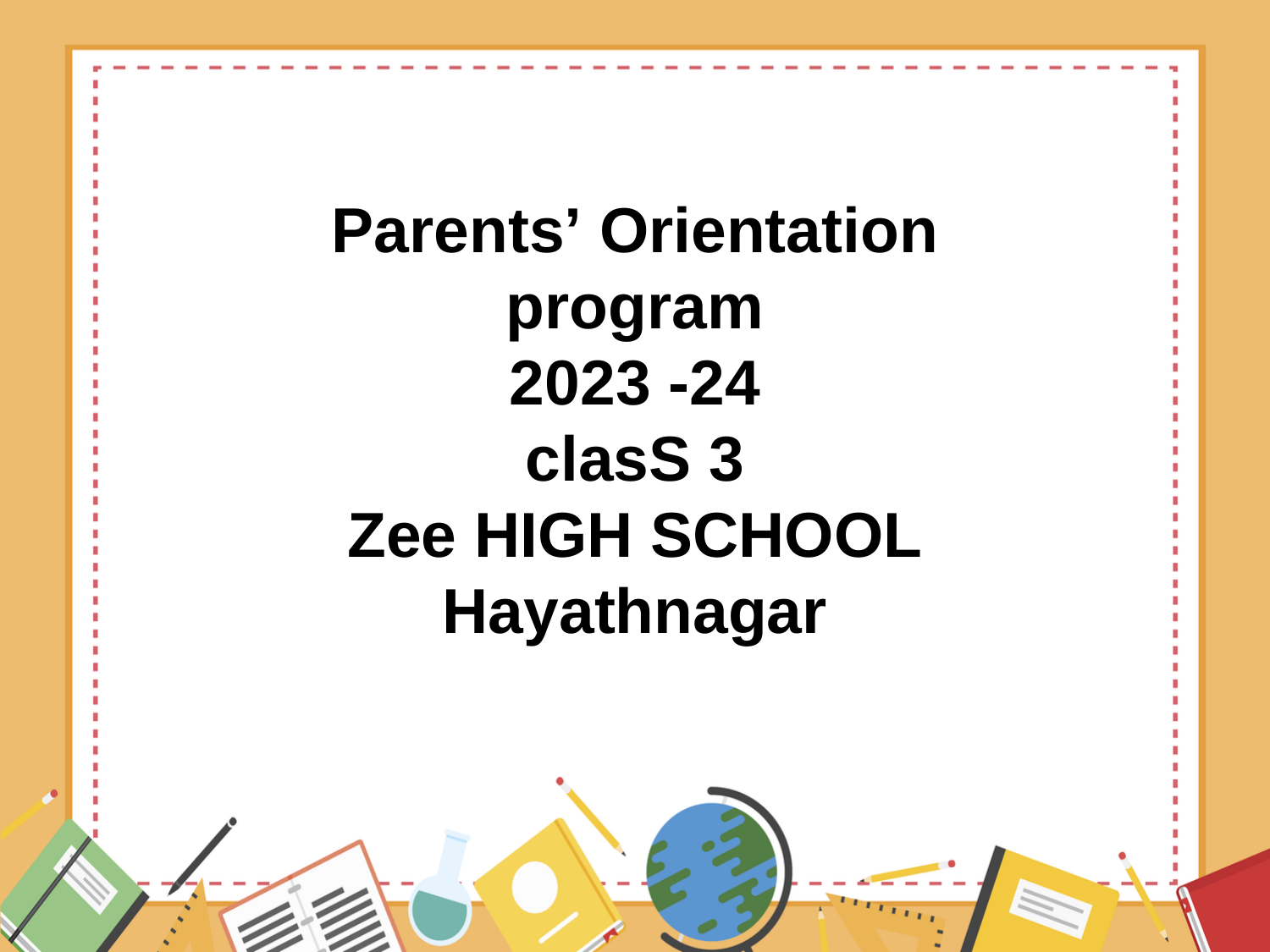

Parents’ Orientation
program
2023 -24
clasS 3
Zee HIGH SCHOOL
Hayathnagar